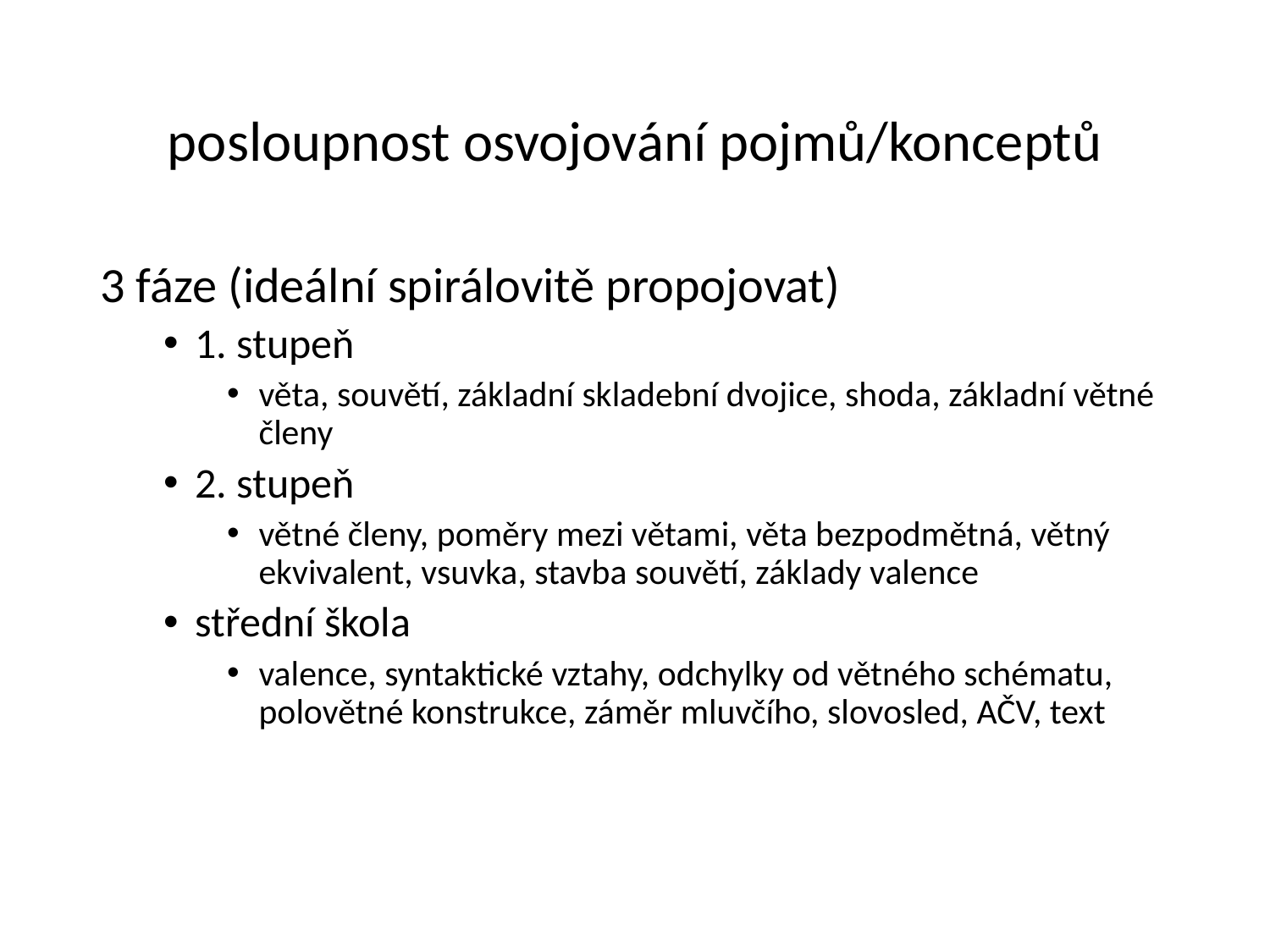

# posloupnost osvojování pojmů/konceptů
3 fáze (ideální spirálovitě propojovat)
1. stupeň
věta, souvětí, základní skladební dvojice, shoda, základní větné členy
2. stupeň
větné členy, poměry mezi větami, věta bezpodmětná, větný ekvivalent, vsuvka, stavba souvětí, základy valence
střední škola
valence, syntaktické vztahy, odchylky od větného schématu, polovětné konstrukce, záměr mluvčího, slovosled, AČV, text